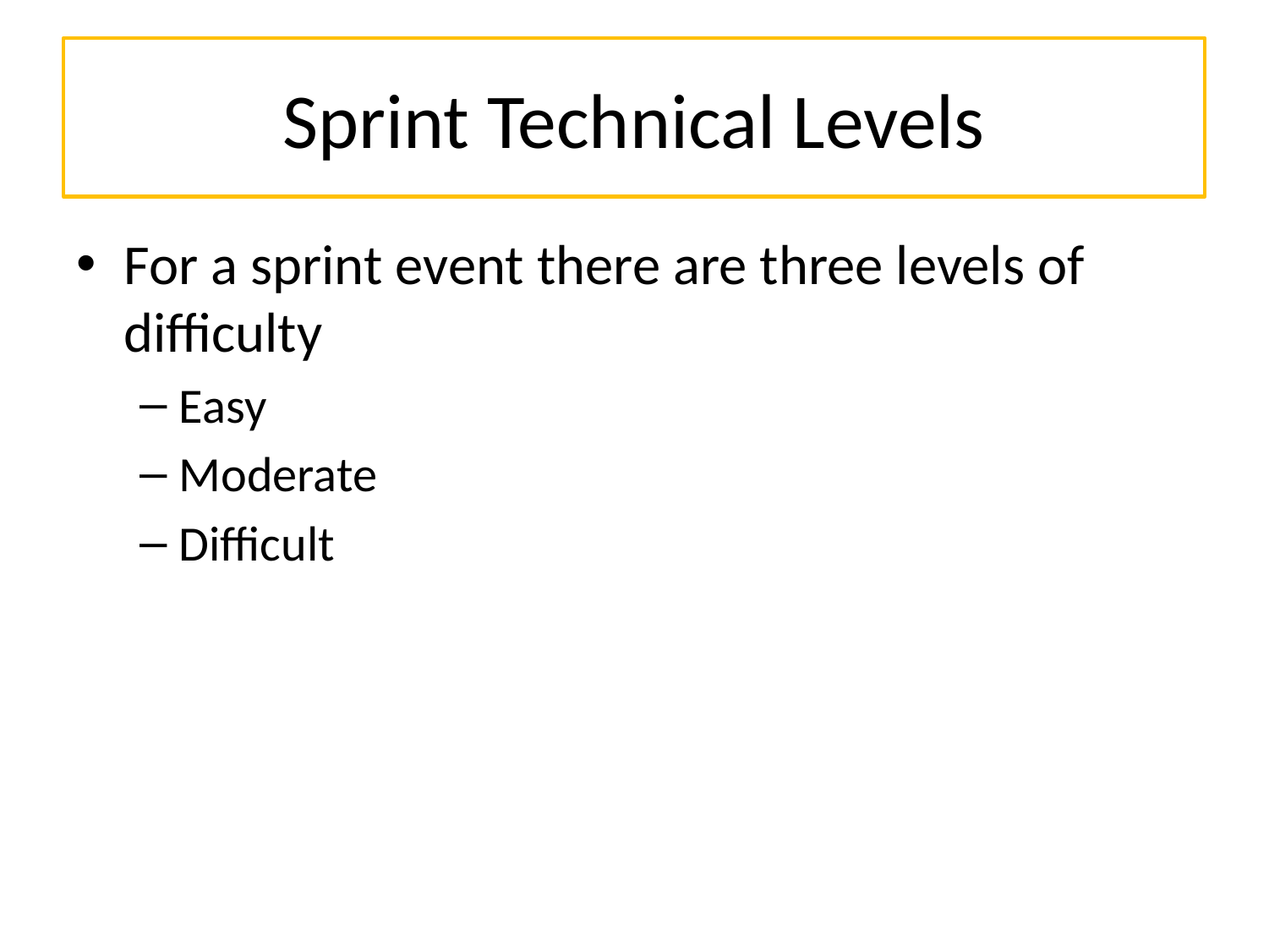

# Sprint Technical Levels
For a sprint event there are three levels of difficulty
Easy
Moderate
Difficult